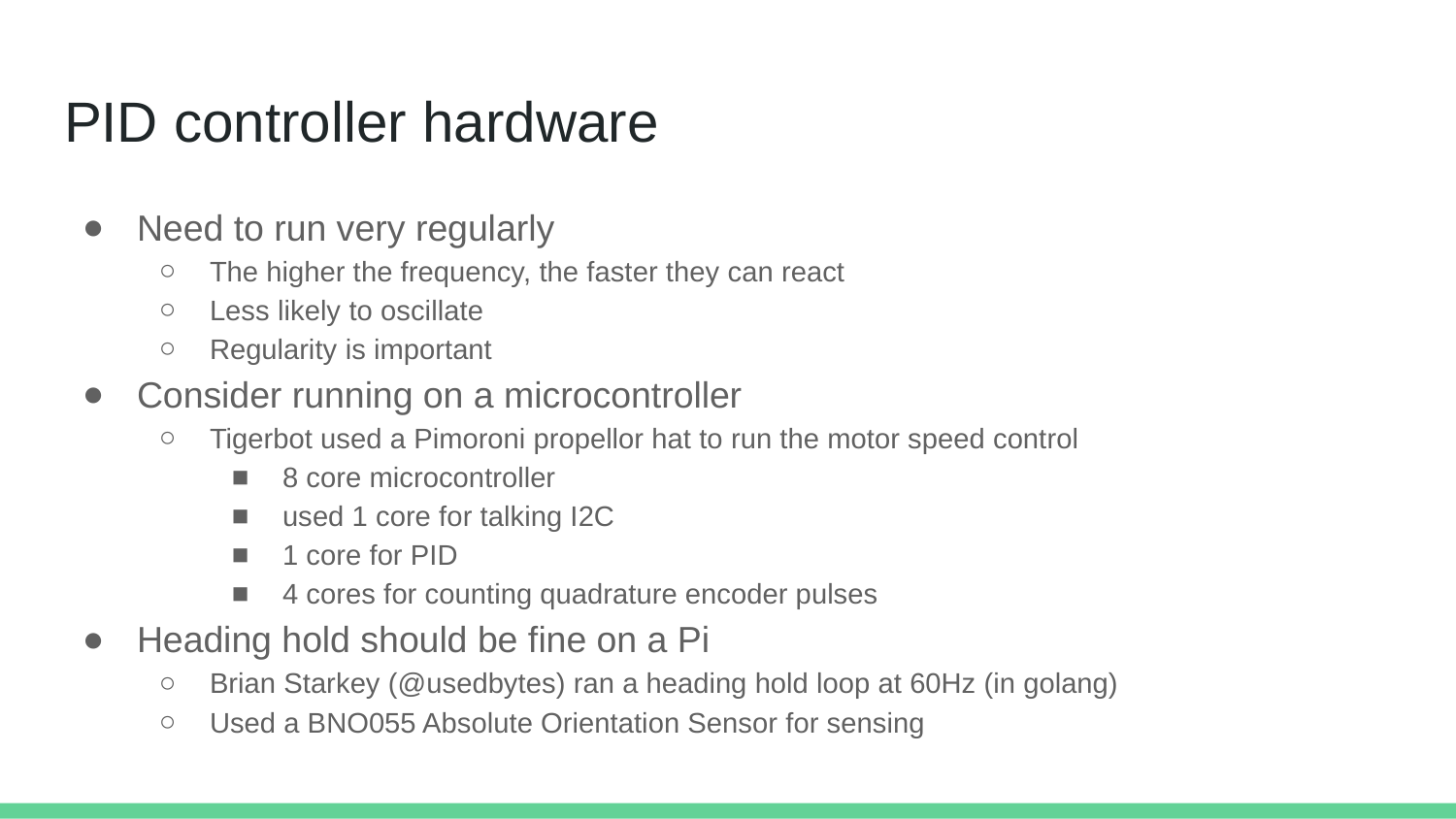

# PID controller hardware
Need to run very regularly
The higher the frequency, the faster they can react
Less likely to oscillate
Regularity is important
Consider running on a microcontroller
Tigerbot used a Pimoroni propellor hat to run the motor speed control
8 core microcontroller
used 1 core for talking I2C
1 core for PID
4 cores for counting quadrature encoder pulses
Heading hold should be fine on a Pi
Brian Starkey (@usedbytes) ran a heading hold loop at 60Hz (in golang)
Used a BNO055 Absolute Orientation Sensor for sensing